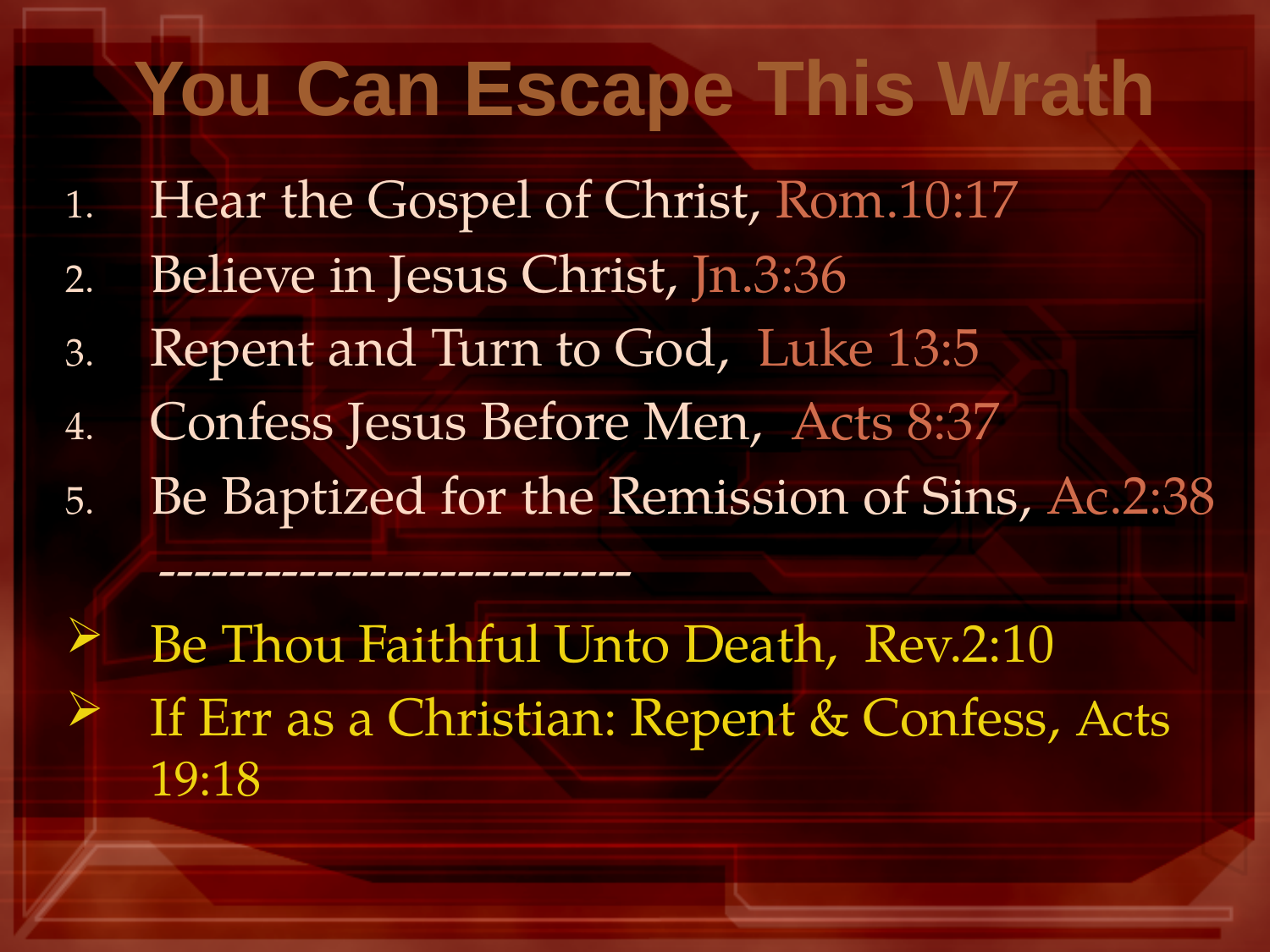

# You Can Escape This Wrath
Hear the Gospel of Christ, Rom.10:17
Believe in Jesus Christ, Jn.3:36
Repent and Turn to God,  Luke 13:5
Confess Jesus Before Men,  Acts 8:37
Be Baptized for the Remission of Sins, Ac.2:38
       ---------------------------
Be Thou Faithful Unto Death,  Rev.2:10
If Err as a Christian: Repent & Confess, Acts 19:18